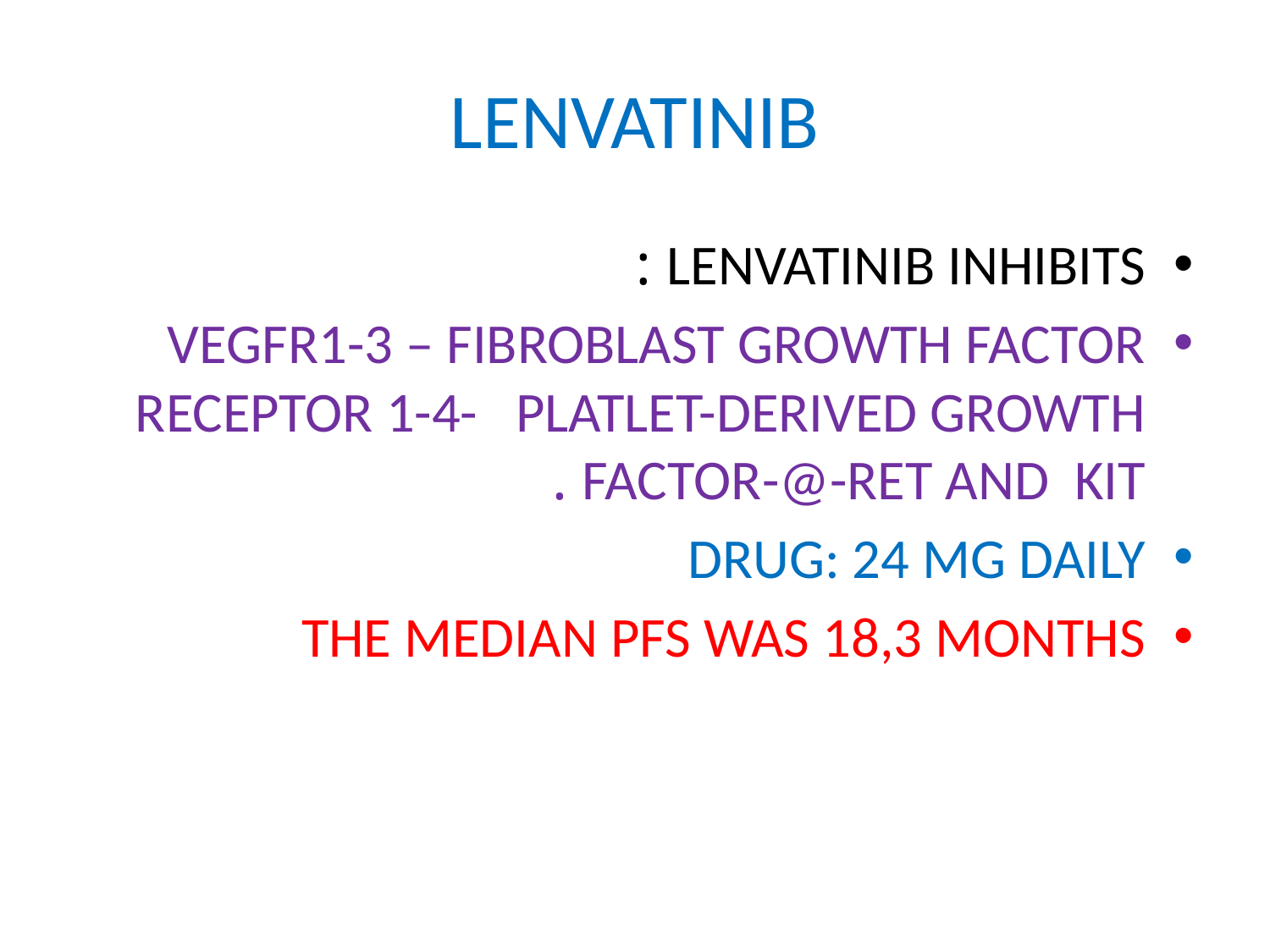

# LENVATINIB
LENVATINIB INHIBITS :
VEGFR1-3 – FIBROBLAST GROWTH FACTOR RECEPTOR 1-4-   PLATLET-DERIVED GROWTH FACTOR-@-RET AND  KIT .
DRUG: 24 MG DAILY
THE MEDIAN PFS WAS 18,3 MONTHS